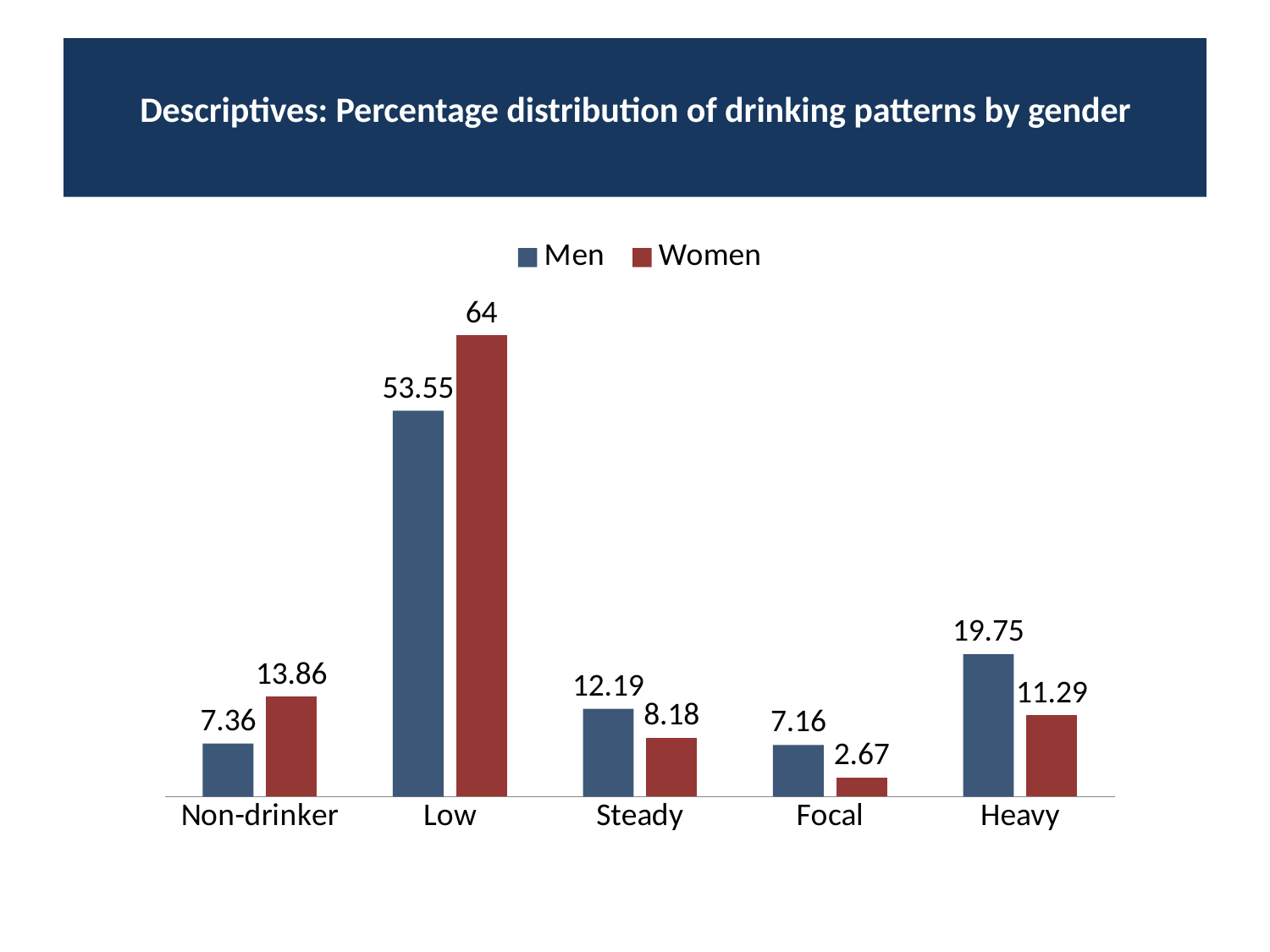

# Descriptives: Percentage distribution of drinking patterns by gender

### Chart

| Category | Men  | Women |
|---|---|---|
| Non-drinker | 7.3599999999999985 | 13.860000000000007 |
| Low | 53.55 | 64.0 |
| Steady | 12.19 | 8.18 |
| Focal | 7.1599999999999975 | 2.67 |
| Heavy | 19.75 | 11.29 |